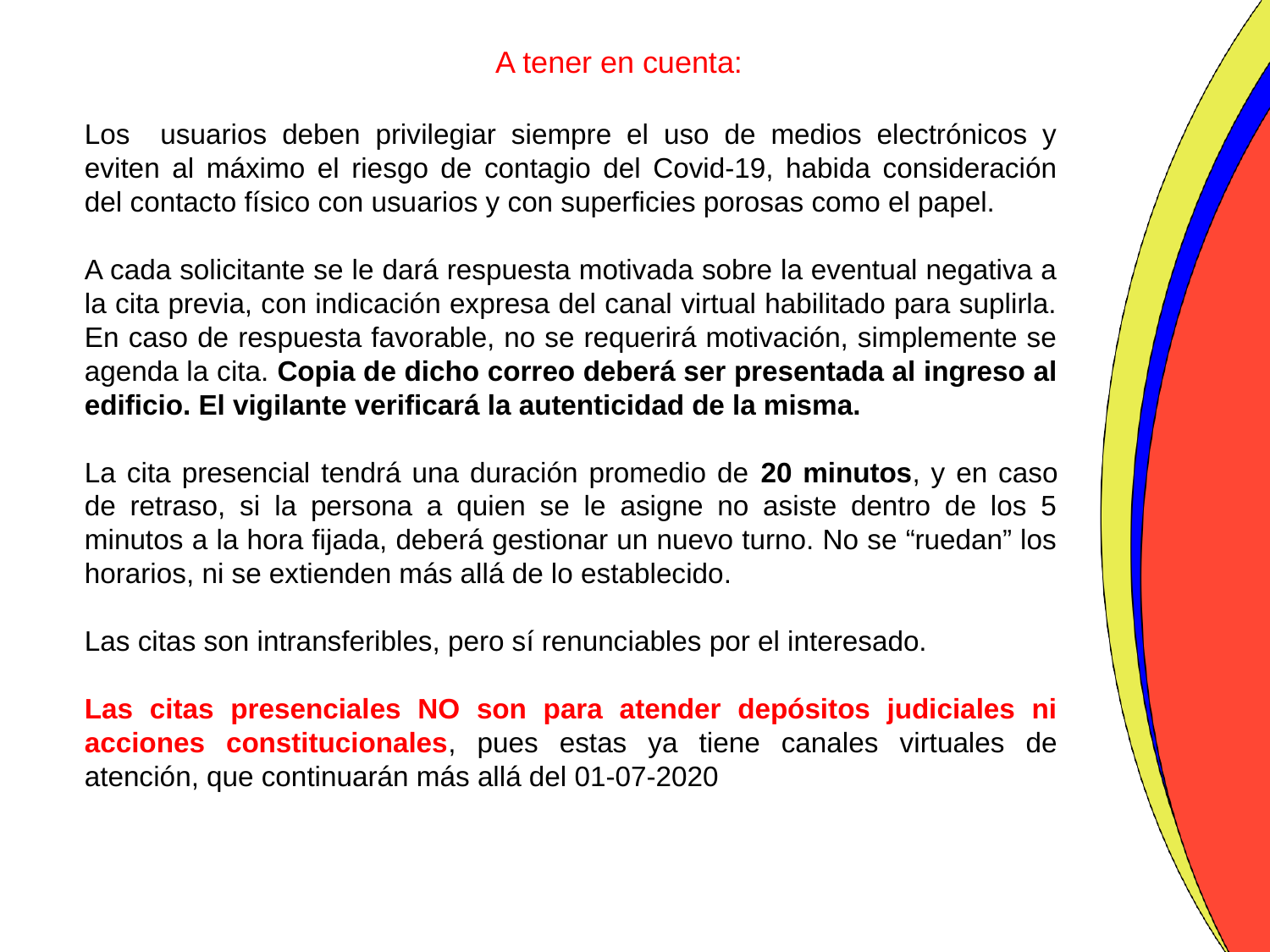

# A tener en cuenta:
Los  usuarios deben privilegiar siempre el uso de medios electrónicos y eviten al máximo el riesgo de contagio del Covid-19, habida consideración del contacto físico con usuarios y con superficies porosas como el papel.

A cada solicitante se le dará respuesta motivada sobre la eventual negativa a la cita previa, con indicación expresa del canal virtual habilitado para suplirla. En caso de respuesta favorable, no se requerirá motivación, simplemente se agenda la cita. Copia de dicho correo deberá ser presentada al ingreso al edificio. El vigilante verificará la autenticidad de la misma.

La cita presencial tendrá una duración promedio de 20 minutos, y en caso de retraso, si la persona a quien se le asigne no asiste dentro de los 5 minutos a la hora fijada, deberá gestionar un nuevo turno. No se “ruedan” los horarios, ni se extienden más allá de lo establecido.

Las citas son intransferibles, pero sí renunciables por el interesado.

Las citas presenciales NO son para atender depósitos judiciales ni acciones constitucionales, pues estas ya tiene canales virtuales de atención, que continuarán más allá del 01-07-2020